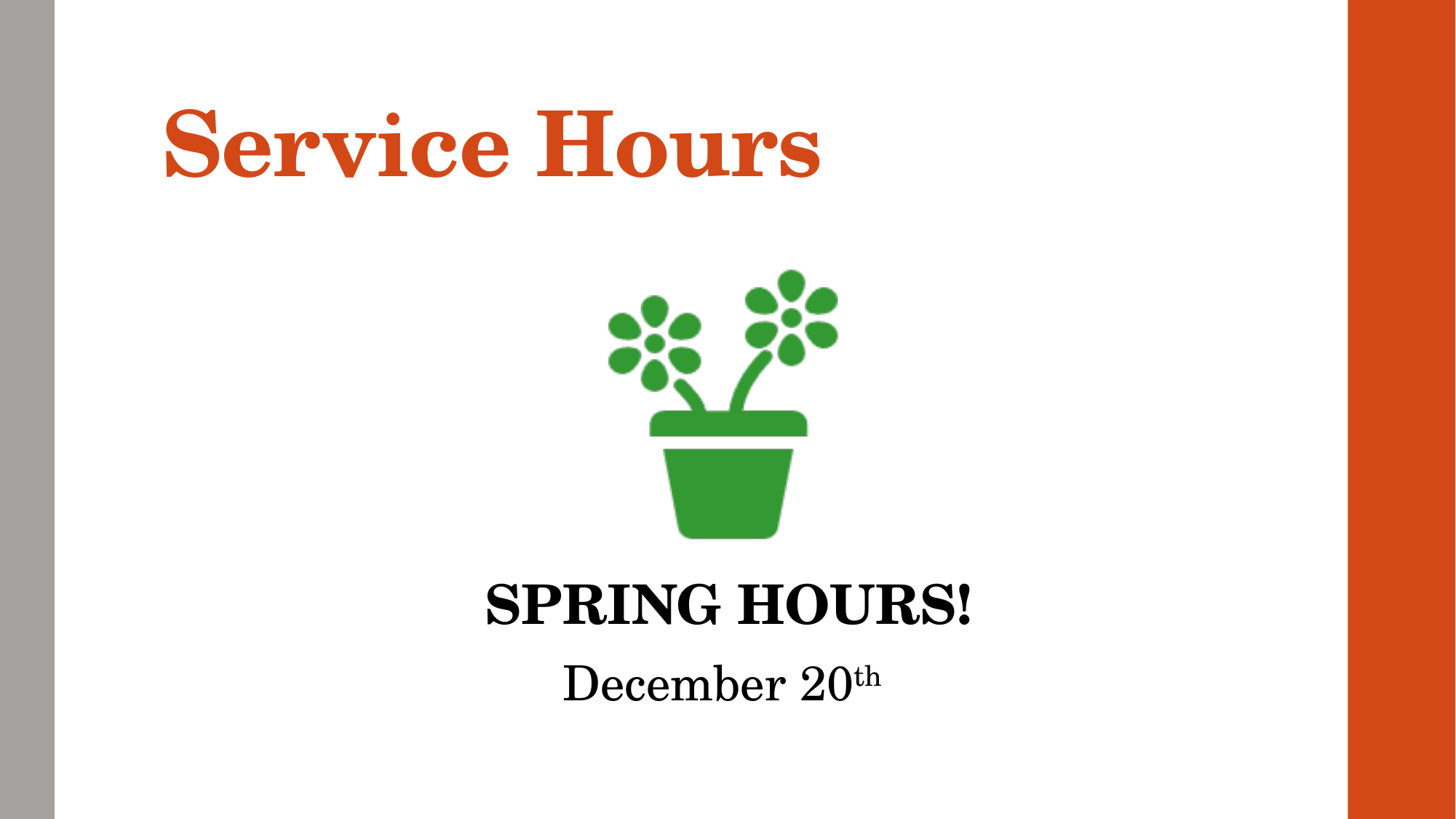

# Service Hours
SPRING HOURS!
December 20th